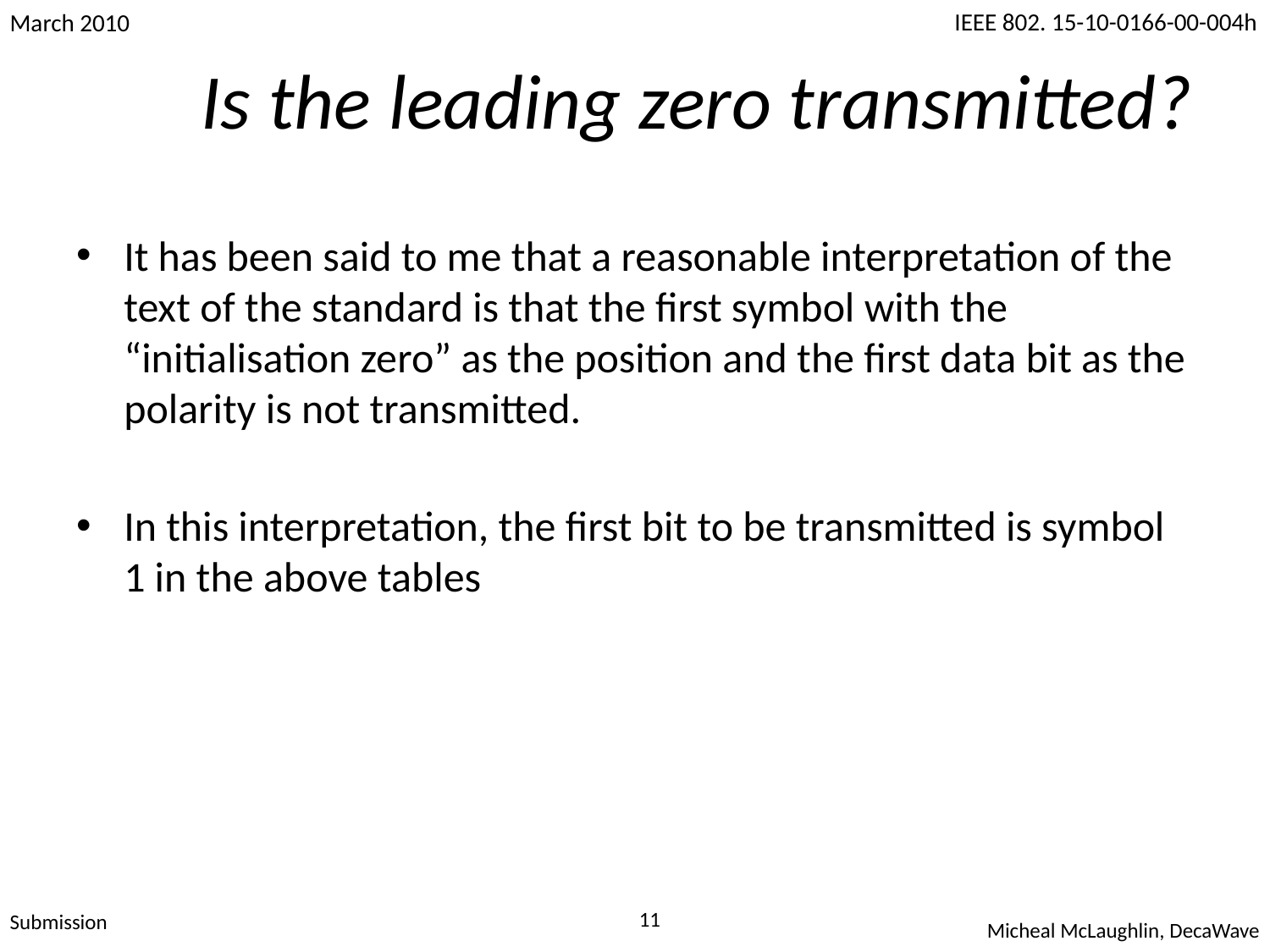

# Is the leading zero transmitted?
It has been said to me that a reasonable interpretation of the text of the standard is that the first symbol with the “initialisation zero” as the position and the first data bit as the polarity is not transmitted.

In this interpretation, the first bit to be transmitted is symbol 1 in the above tables